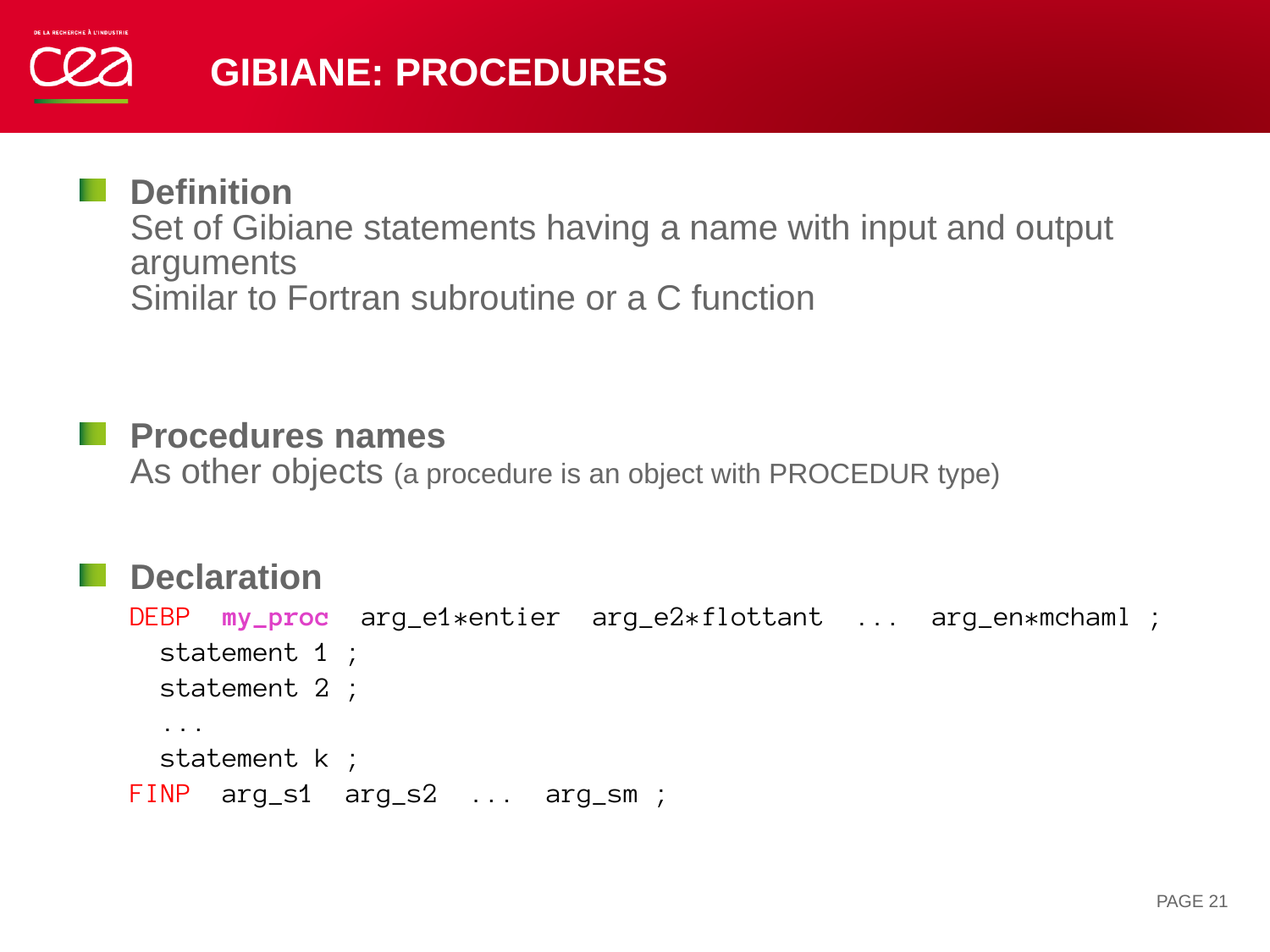

# Gibiane: procedures
Definition
Set of Gibiane statements having a name with input and output arguments
Similar to Fortran subroutine or a C function

Procedures names
As other objects (a procedure is an object with PROCEDUR type)

Declaration
DEBP  my_proc  arg_e1*entier  arg_e2*flottant  ...  arg_en*mchaml ;
  statement 1 ;
  statement 2 ;
  ...
  statement k ;
FINP  arg_s1  arg_s2  ...  arg_sm ;
PAGE 21